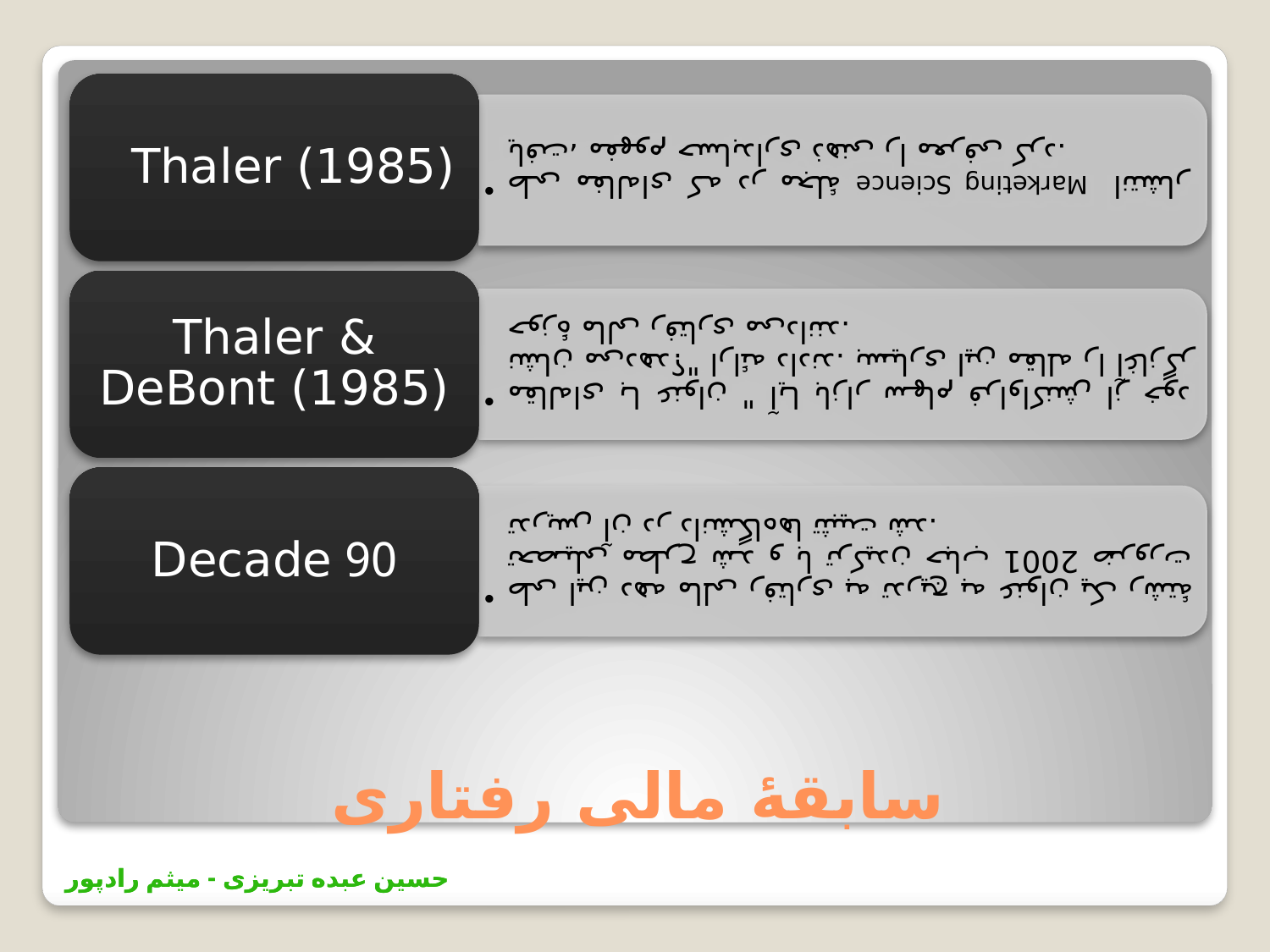

طی مفاله‌ای که در مجلۀ Marketing Science  انتشار یافت، مفهوم حسابداری ذهنی را معرفی کرد.
Thaler (1985)
مقاله‌ای با عنوان " آیا بازار سهام فراواکنش از خود نشان می‌دهد؟" ارائه دادند. بسیاری این مقاله را آغازگر حوزۀ مالی رفتاری می‌دانند.
Thaler & DeBont (1985)
طی این دهه مالی رفتاری به تدریج به عنوان یک رشتۀ تحصیلی مطرح شد و با ترکیدن حباب 2001 ضرورت تدریس آن در دانشگاه‌ها تثبیت شد.
90 Decade
# سابقۀ مالی رفتاری